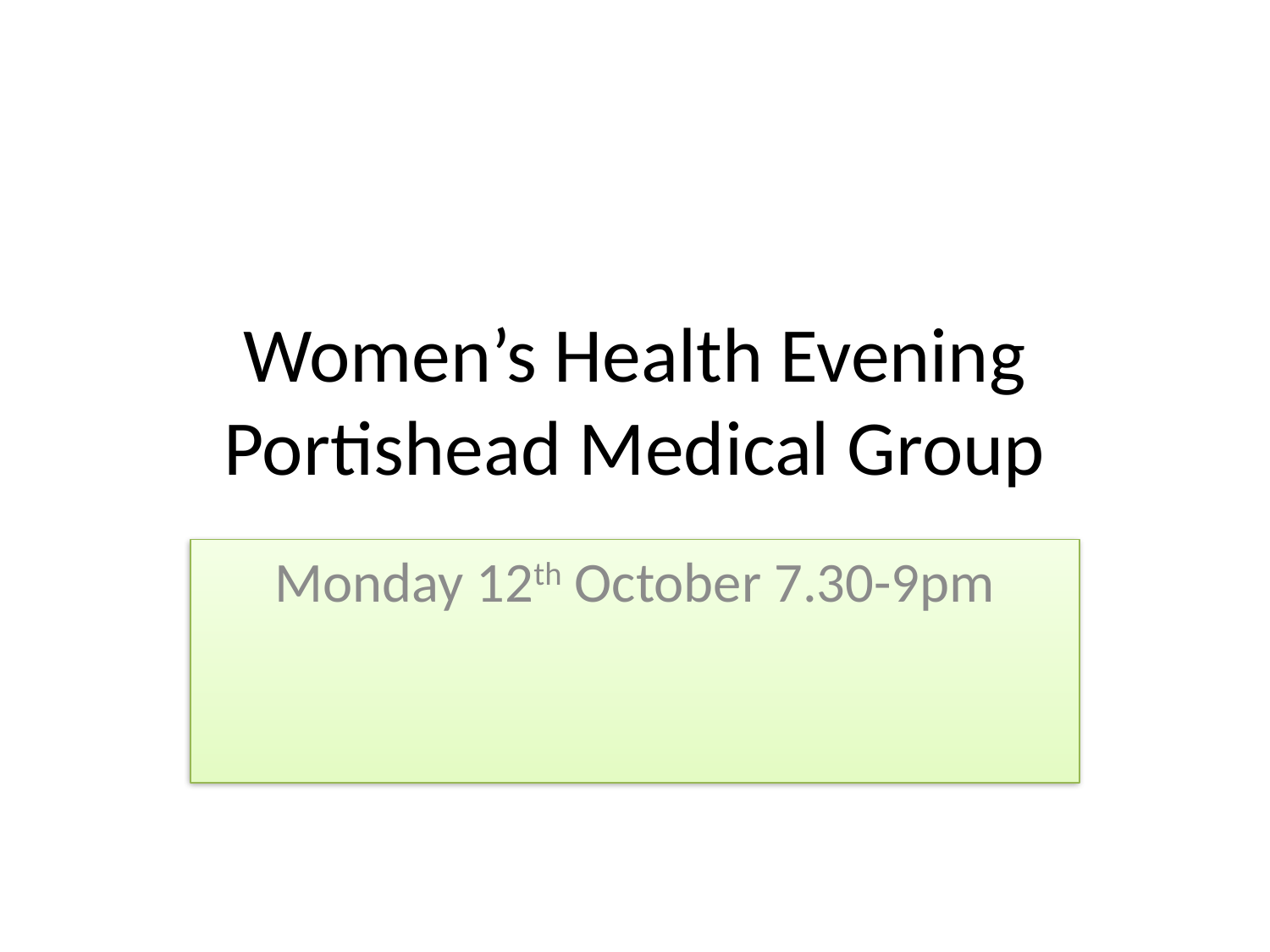

# Women’s Health Evening Portishead Medical Group
Monday 12th October 7.30-9pm